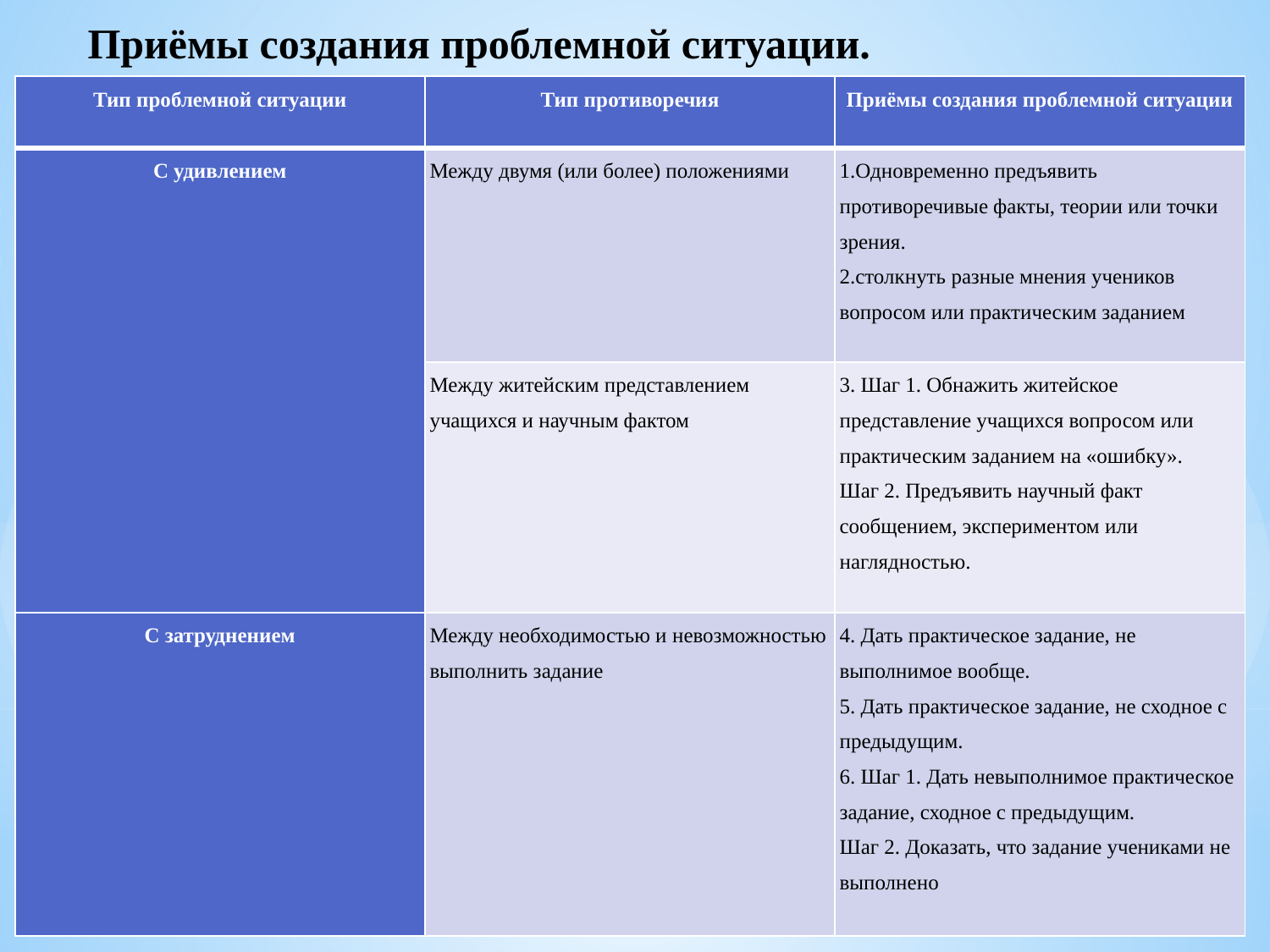

Приёмы создания проблемной ситуации.

| Тип проблемной ситуации | Тип противоречия | Приёмы создания проблемной ситуации |
| --- | --- | --- |
| С удивлением | Между двумя (или более) положениями | 1.Одновременно предъявить противоречивые факты, теории или точки зрения. 2.столкнуть разные мнения учеников вопросом или практическим заданием |
|  | Между житейским представлением учащихся и научным фактом | 3. Шаг 1. Обнажить житейское представление учащихся вопросом или практическим заданием на «ошибку». Шаг 2. Предъявить научный факт сообщением, экспериментом или наглядностью. |
| С затруднением | Между необходимостью и невозможностью выполнить задание | 4. Дать практическое задание, не выполнимое вообще. 5. Дать практическое задание, не сходное с предыдущим. 6. Шаг 1. Дать невыполнимое практическое задание, сходное с предыдущим. Шаг 2. Доказать, что задание учениками не выполнено |